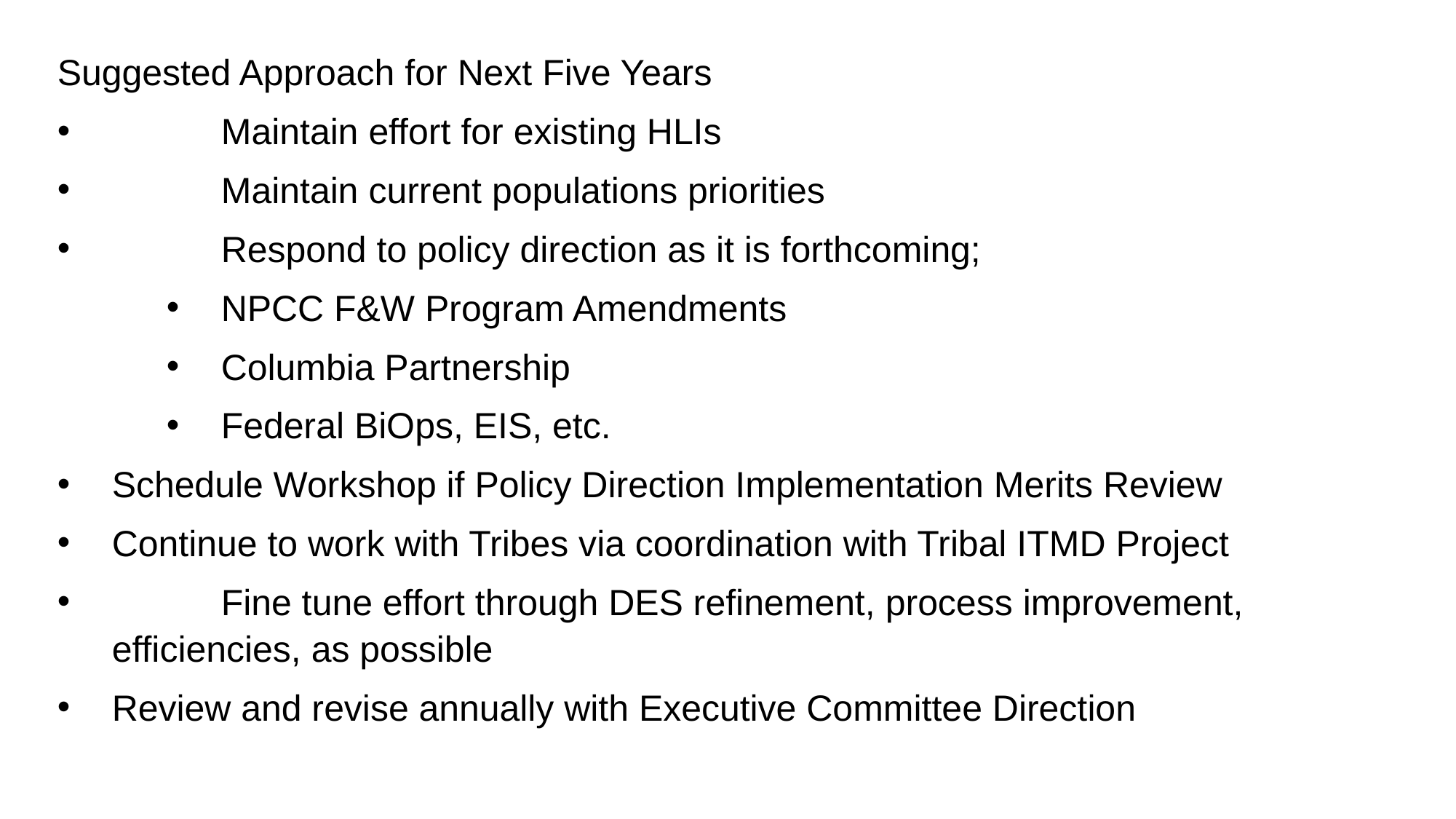

Suggested Approach for Next Five Years
	Maintain effort for existing HLIs
	Maintain current populations priorities
	Respond to policy direction as it is forthcoming;
NPCC F&W Program Amendments
Columbia Partnership
Federal BiOps, EIS, etc.
Schedule Workshop if Policy Direction Implementation Merits Review
Continue to work with Tribes via coordination with Tribal ITMD Project
	Fine tune effort through DES refinement, process improvement, 	efficiencies, as possible
Review and revise annually with Executive Committee Direction